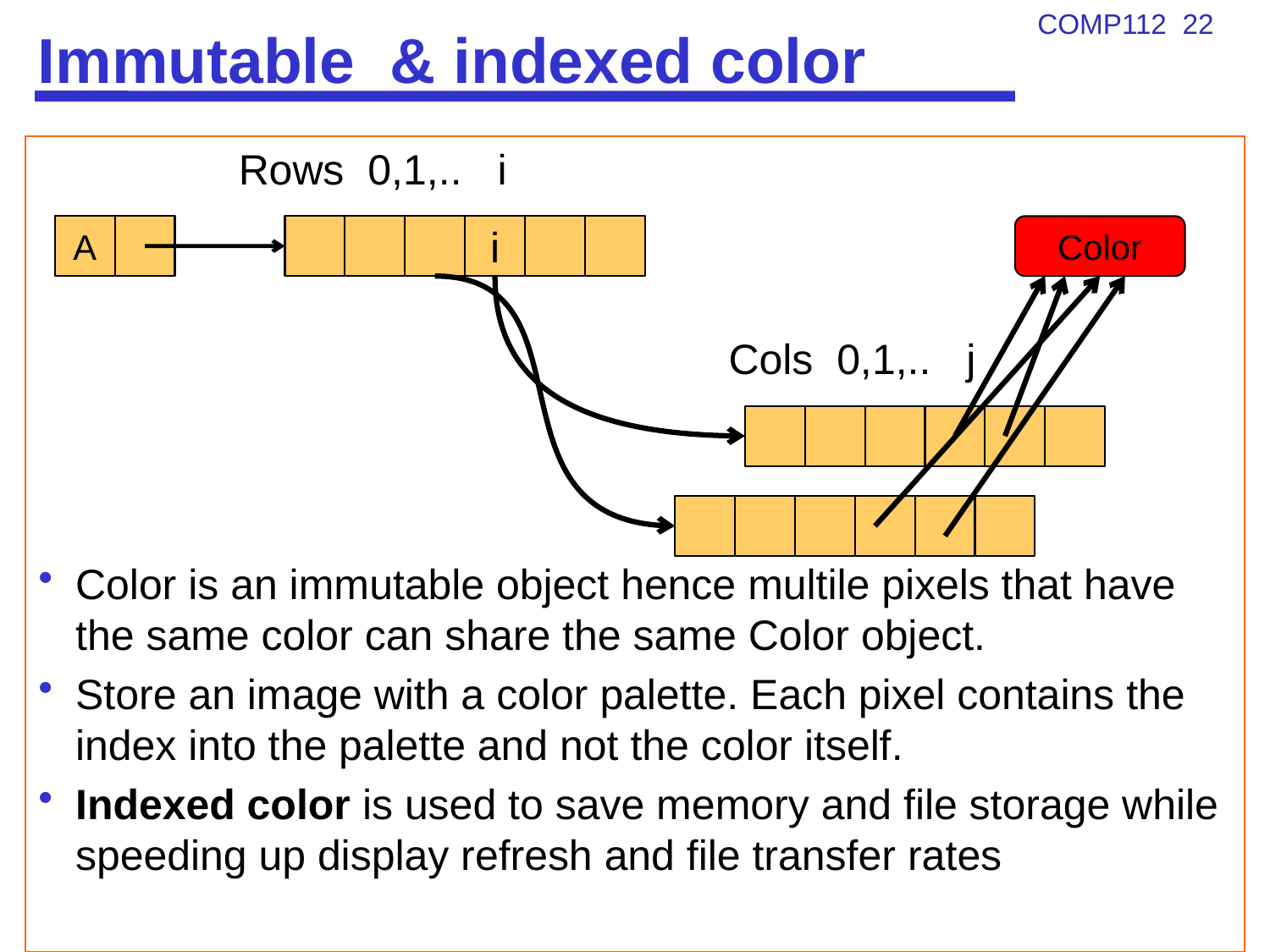

# Immutable  & indexed color
Rows  0,1,..   i

Color is an immutable object hence multile pixels that have the same color can share the same Color object.
Store an image with a color palette. Each pixel contains the index into the palette and not the color itself.
Indexed color is used to save memory and file storage while speeding up display refresh and file transfer rates

A

i

Color
Cols  0,1,..   j